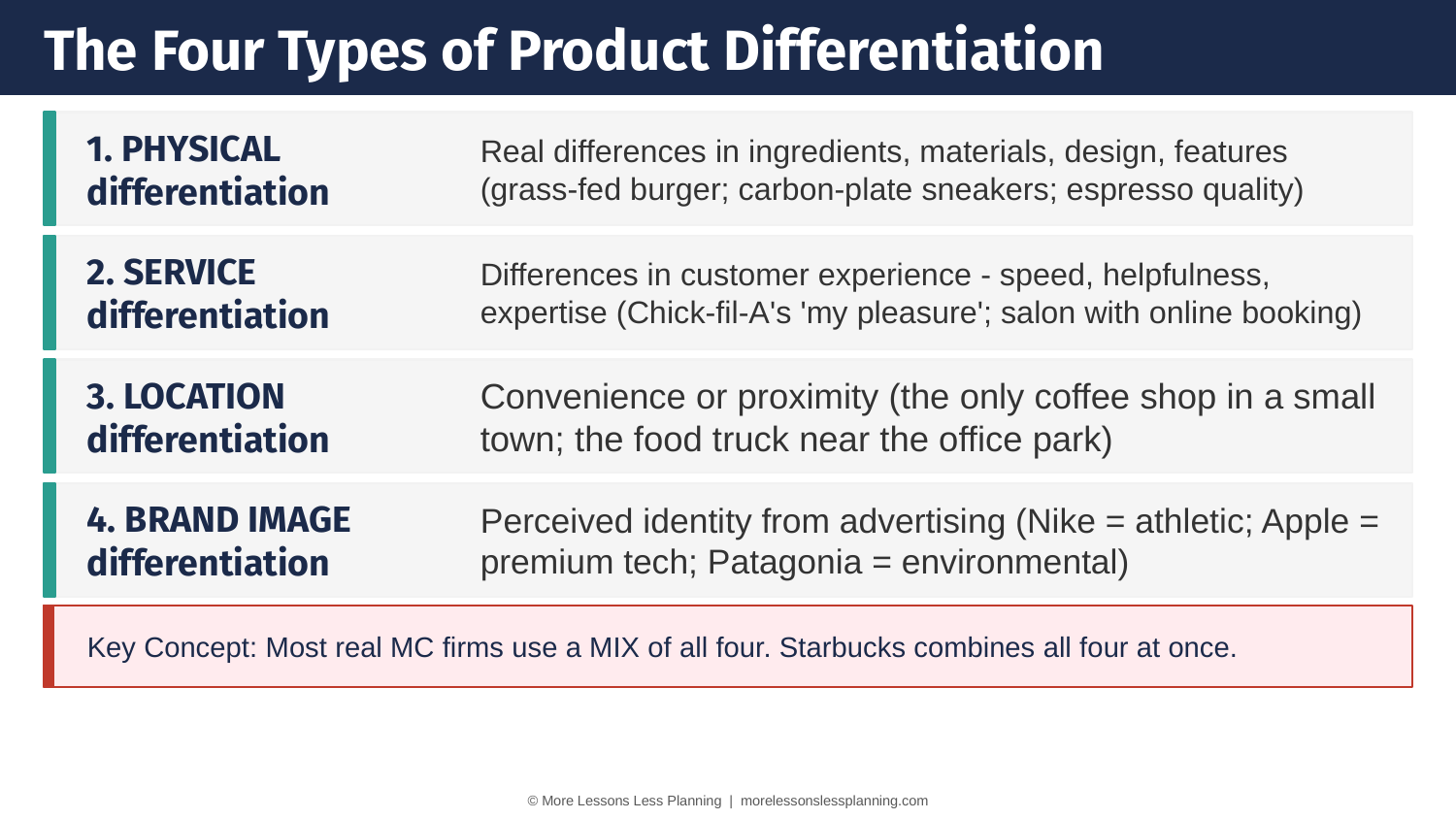

The Four Types of Product Differentiation

1. PHYSICAL differentiation
Real differences in ingredients, materials, design, features (grass-fed burger; carbon-plate sneakers; espresso quality)

2. SERVICE differentiation
Differences in customer experience - speed, helpfulness, expertise (Chick-fil-A's 'my pleasure'; salon with online booking)

3. LOCATION differentiation
Convenience or proximity (the only coffee shop in a small town; the food truck near the office park)

4. BRAND IMAGE differentiation
Perceived identity from advertising (Nike = athletic; Apple = premium tech; Patagonia = environmental)

Key Concept: Most real MC firms use a MIX of all four. Starbucks combines all four at once.
© More Lessons Less Planning  |  morelessonslessplanning.com